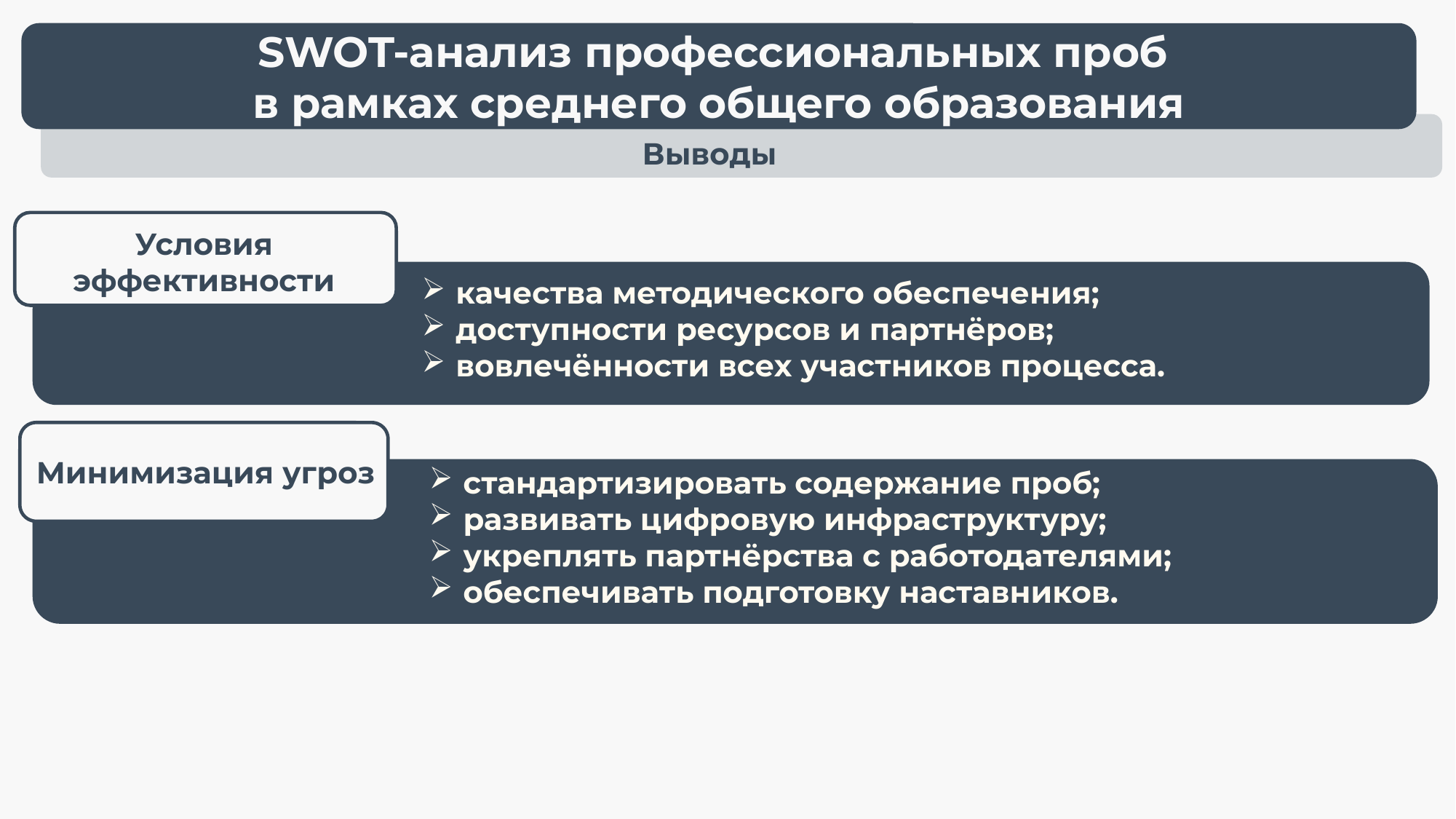

SWOT-анализ профессиональных проб
в рамках среднего общего образования

Выводы

Условия эффективности

качества методического обеспечения;
доступности ресурсов и партнёров;
вовлечённости всех участников процесса.

Минимизация угроз
стандартизировать содержание проб;
развивать цифровую инфраструктуру;
укреплять партнёрства с работодателями;
обеспечивать подготовку наставников.